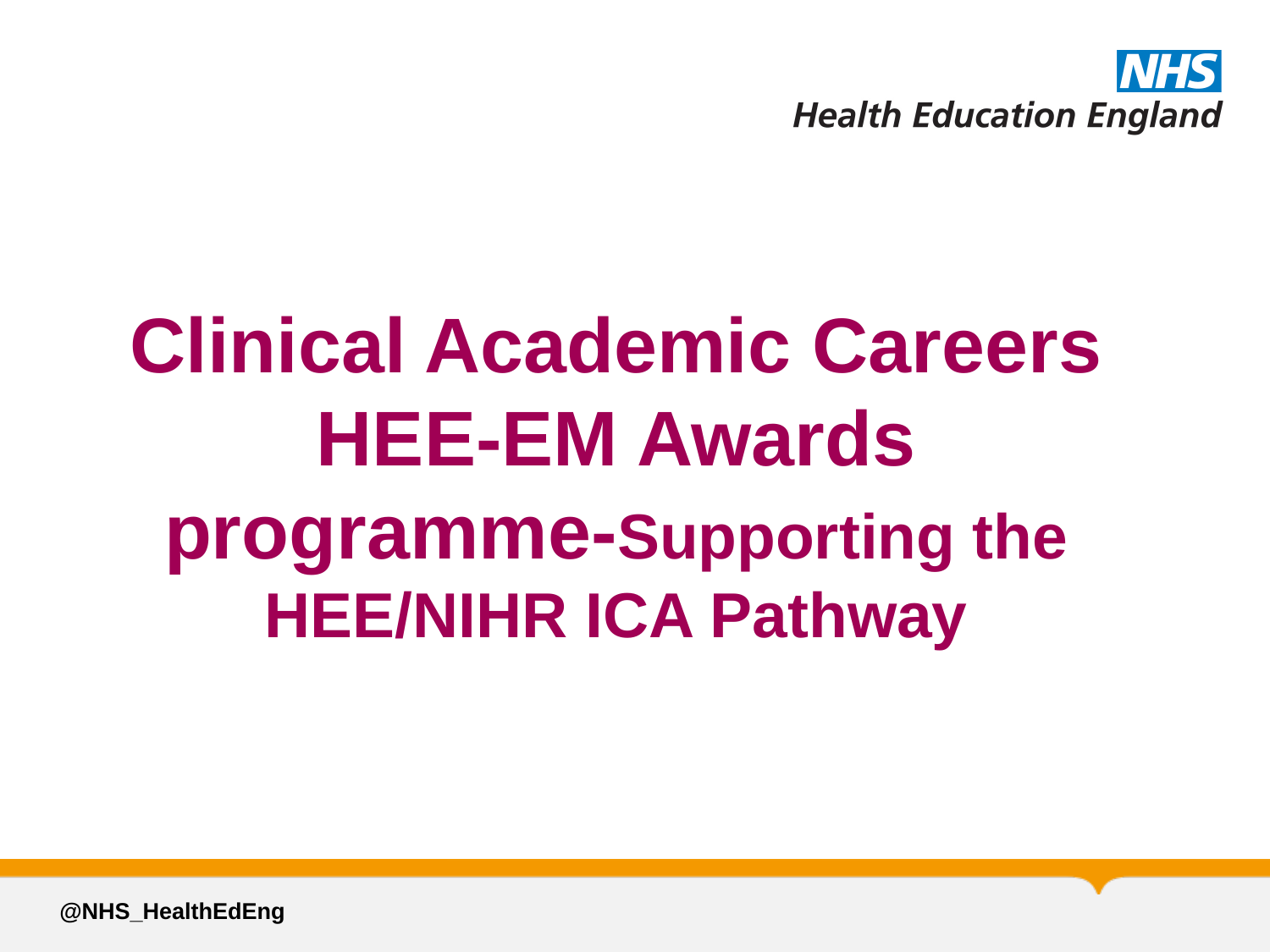

# Clinical Academic Careers HEE-EM Awards programme-Supporting the HEE/NIHR ICA Pathway
@NHS_HealthEdEng